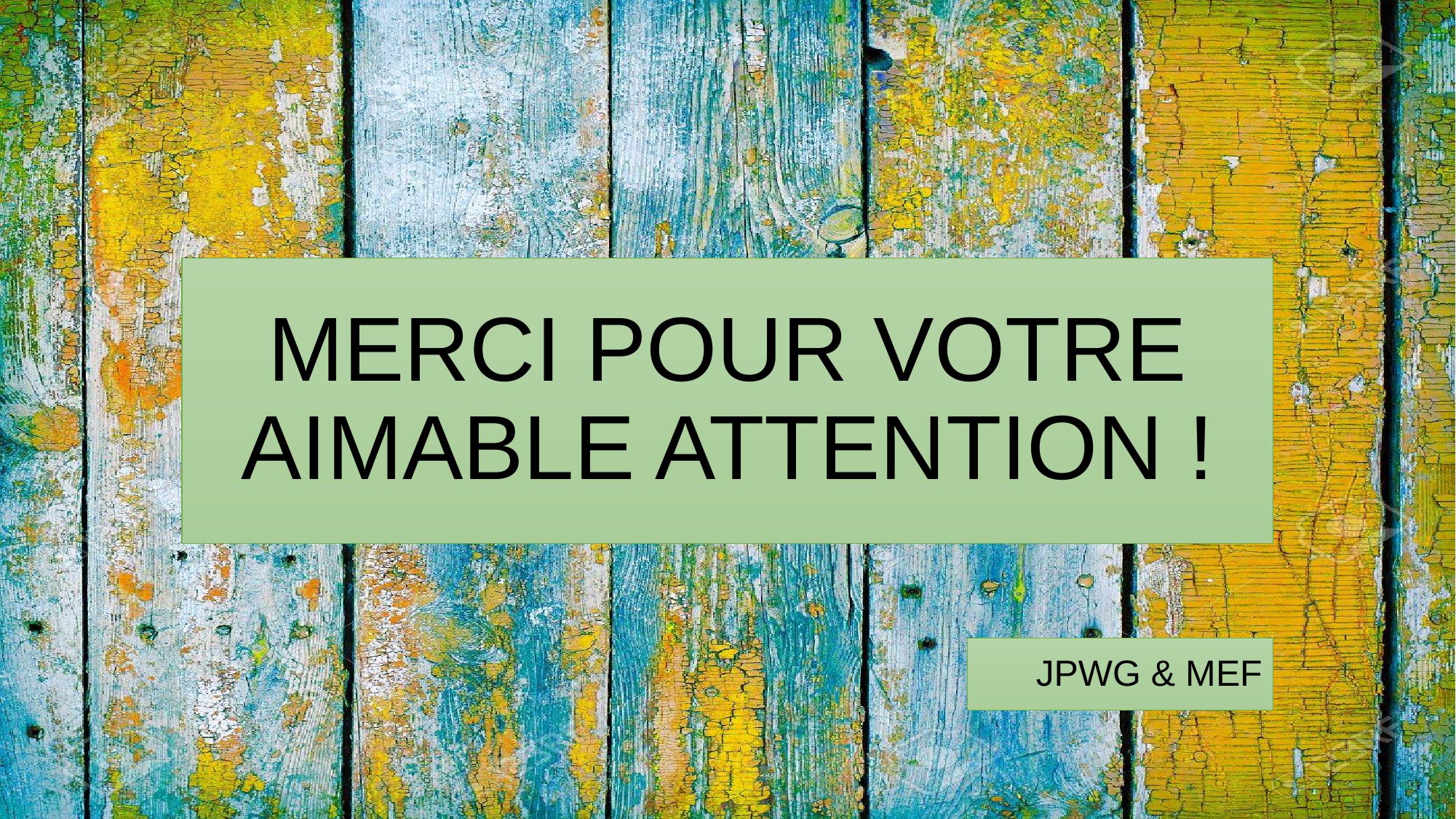

# MERCI POUR VOTRE AIMABLE ATTENTION !
JPWG & MEF